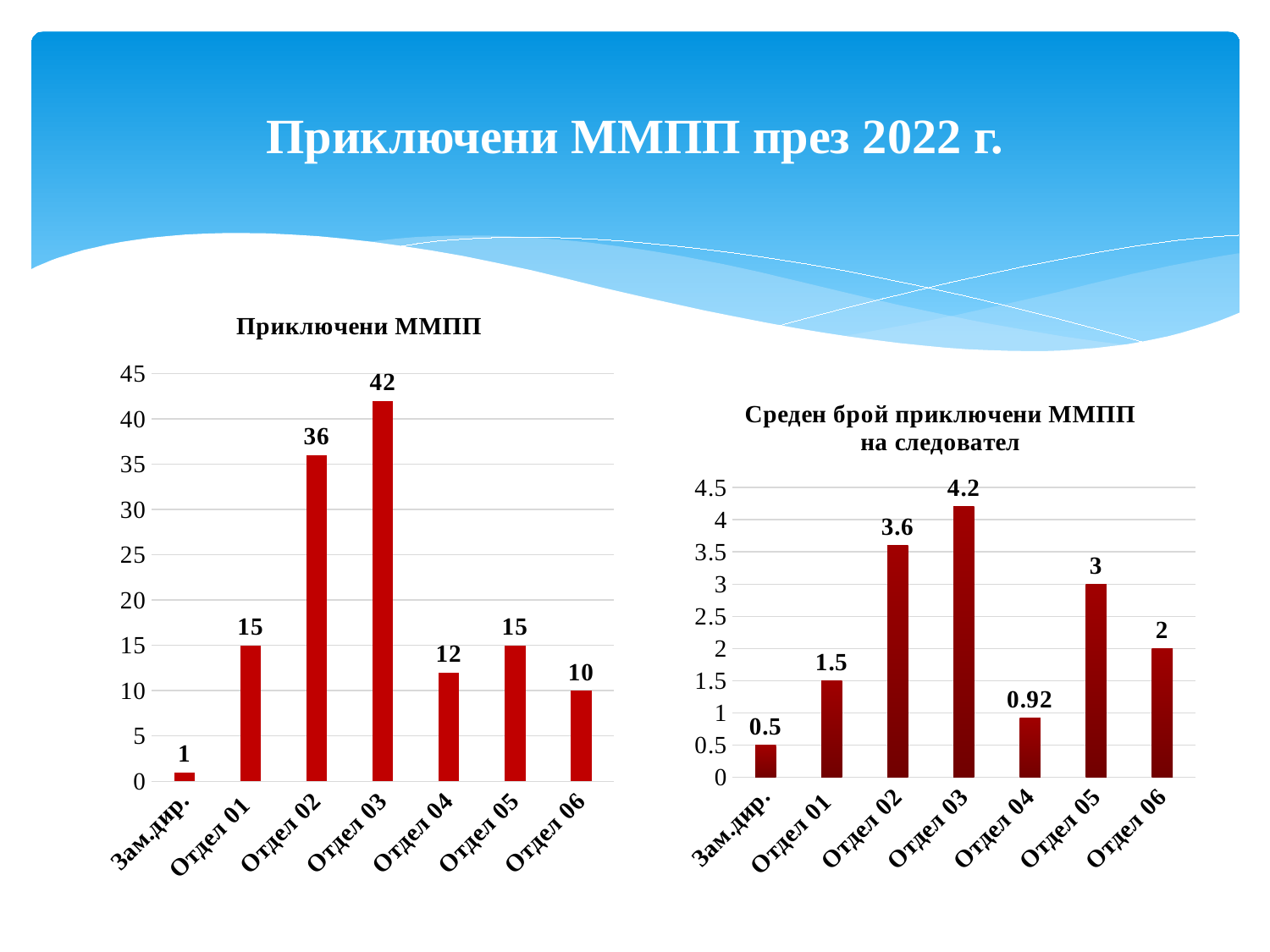

# Приключени ММПП през 2022 г.

### Chart: Приключени ММПП

| Category | приключени ММПП |
|---|---|
| Зам.дир. | 1.0 |
| Отдел 01  | 15.0 |
| Отдел 02 | 36.0 |
| Отдел 03 | 42.0 |
| Отдел 04 | 12.0 |
| Отдел 05 | 15.0 |
| Отдел 06 | 10.0 |

### Chart: Среден брой приключени ММПП на следовател

| Category | среден брой приключени ММПП на следовател |
|---|---|
| Зам.дир. | 0.5 |
| Отдел 01  | 1.5 |
| Отдел 02 | 3.6 |
| Отдел 03 | 4.2 |
| Отдел 04 | 0.92 |
| Отдел 05 | 3.0 |
| Отдел 06 | 2.0 |